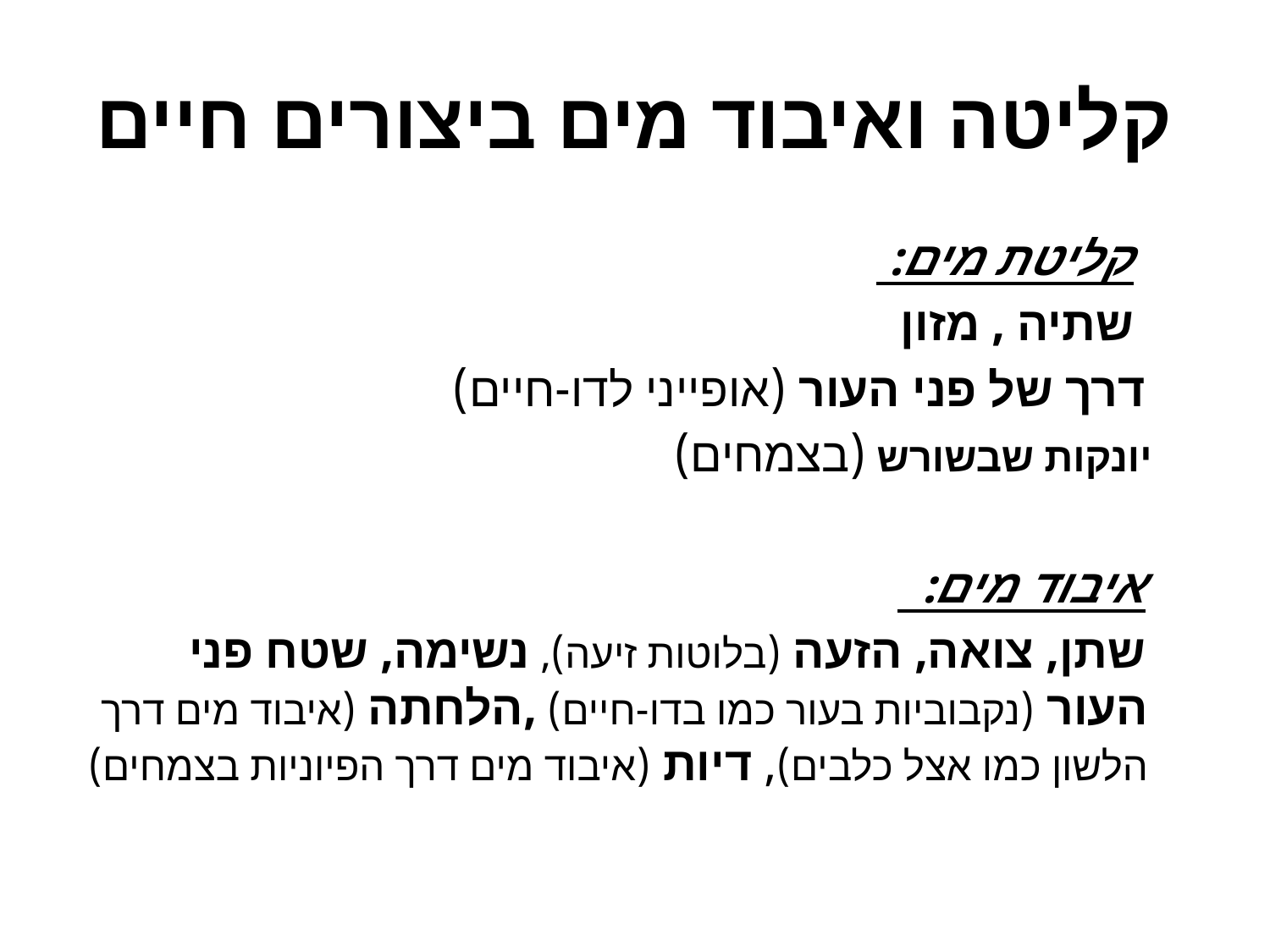

# קליטה ואיבוד מים ביצורים חיים
     קליטת מים:
     שתיה , מזון
    דרך של פני העור (אופייני לדו-חיים)
    יונקות שבשורש (בצמחים)

    איבוד מים:
    שתן, צואה, הזעה (בלוטות זיעה), נשימה, שטח פני העור (נקבוביות בעור כמו בדו-חיים) ,הלחתה (איבוד מים דרך הלשון כמו אצל כלבים), דיות (איבוד מים דרך הפיוניות בצמחים)